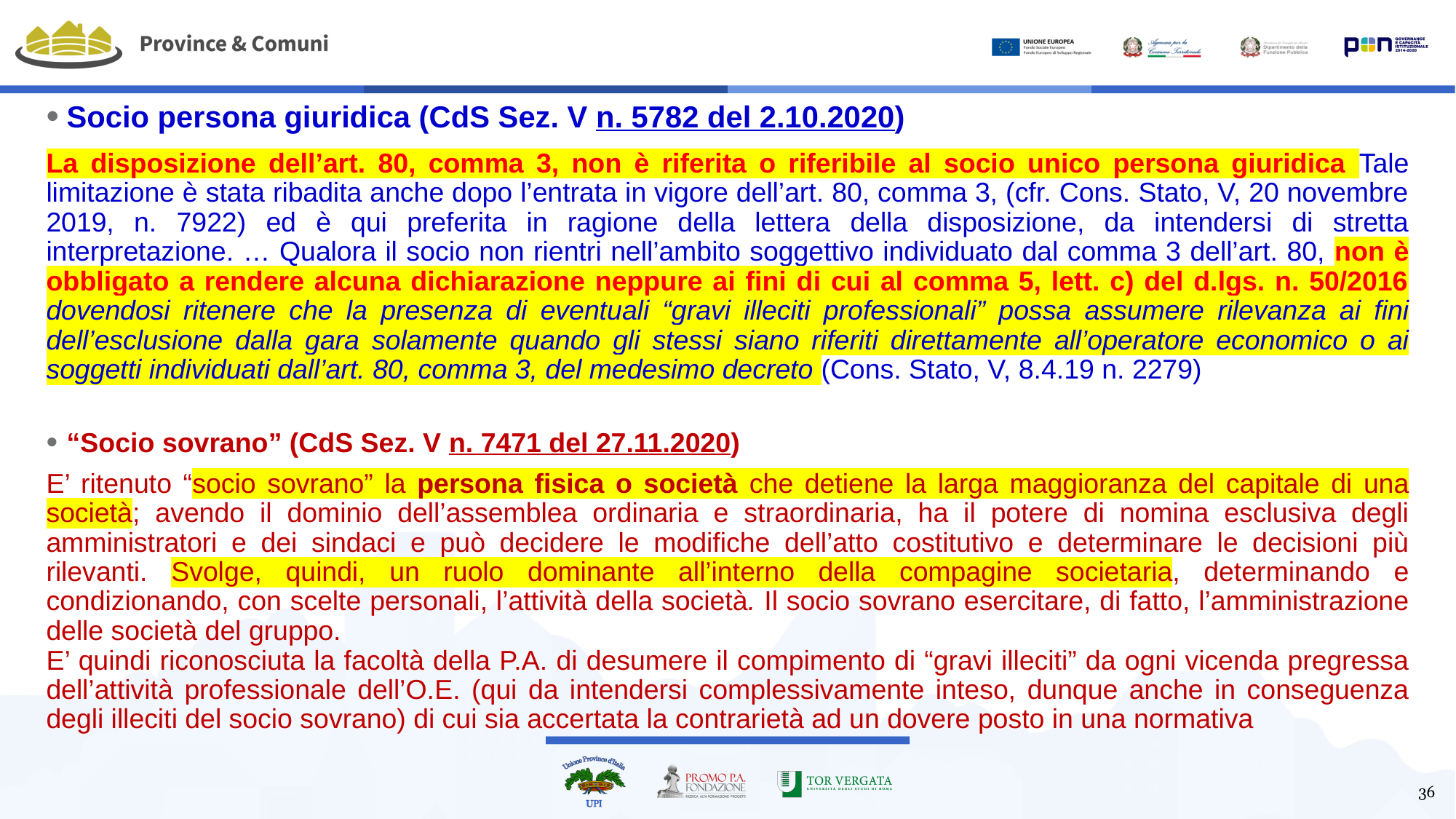

#
Socio persona giuridica (CdS Sez. V n. 5782 del 2.10.2020)
La disposizione dell’art. 80, comma 3, non è riferita o riferibile al socio unico persona giuridica Tale limitazione è stata ribadita anche dopo l’entrata in vigore dell’art. 80, comma 3, (cfr. Cons. Stato, V, 20 novembre 2019, n. 7922) ed è qui preferita in ragione della lettera della disposizione, da intendersi di stretta interpretazione. … Qualora il socio non rientri nell’ambito soggettivo individuato dal comma 3 dell’art. 80, non è obbligato a rendere alcuna dichiarazione neppure ai fini di cui al comma 5, lett. c) del d.lgs. n. 50/2016 dovendosi ritenere che la presenza di eventuali “gravi illeciti professionali” possa assumere rilevanza ai fini dell’esclusione dalla gara solamente quando gli stessi siano riferiti direttamente all’operatore economico o ai soggetti individuati dall’art. 80, comma 3, del medesimo decreto (Cons. Stato, V, 8.4.19 n. 2279)

“Socio sovrano” (CdS Sez. V n. 7471 del 27.11.2020)
E’ ritenuto “socio sovrano” la persona fisica o società che detiene la larga maggioranza del capitale di una società; avendo il dominio dell’assemblea ordinaria e straordinaria, ha il potere di nomina esclusiva degli amministratori e dei sindaci e può decidere le modifiche dell’atto costitutivo e determinare le decisioni più rilevanti. Svolge, quindi, un ruolo dominante all’interno della compagine societaria, determinando e condizionando, con scelte personali, l’attività della società. Il socio sovrano esercitare, di fatto, l’amministrazione delle società del gruppo.
E’ quindi riconosciuta la facoltà della P.A. di desumere il compimento di “gravi illeciti” da ogni vicenda pregressa dell’attività professionale dell’O.E. (qui da intendersi complessivamente inteso, dunque anche in conseguenza degli illeciti del socio sovrano) di cui sia accertata la contrarietà ad un dovere posto in una normativa

36